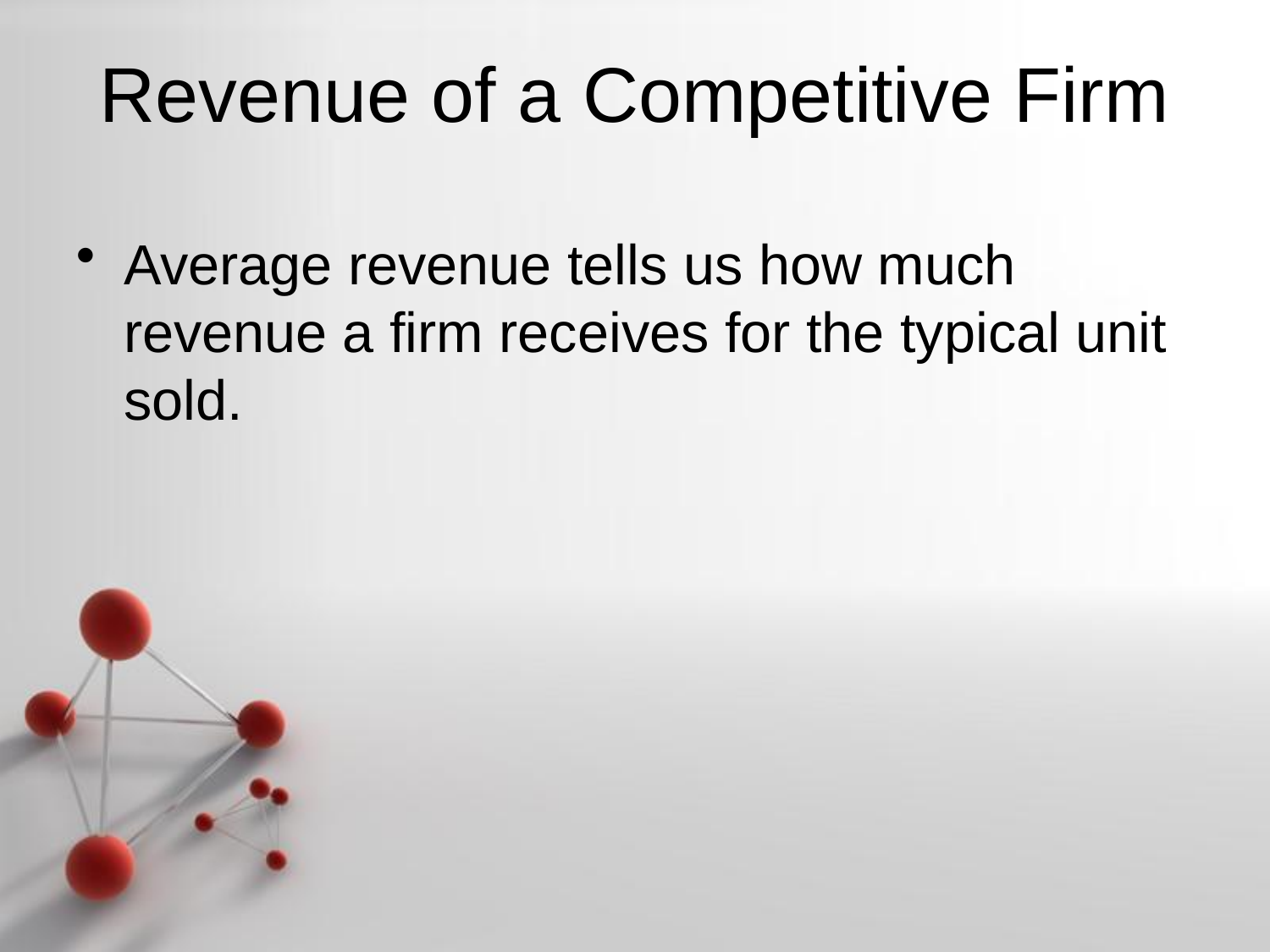

# Revenue of a Competitive Firm
Average revenue tells us how much revenue a firm receives for the typical unit sold.